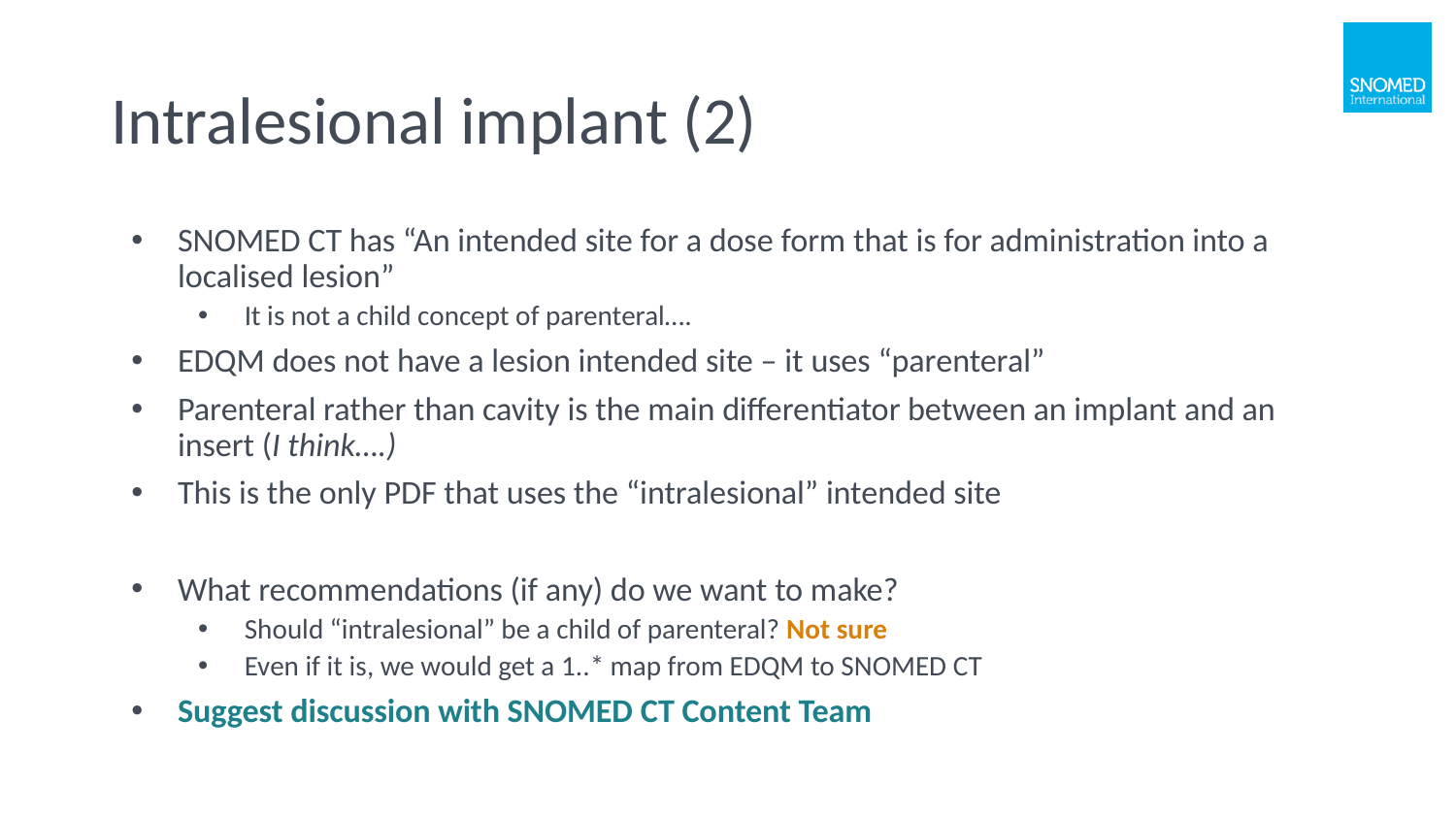

# Intralesional implant (2)
SNOMED CT has “An intended site for a dose form that is for administration into a localised lesion”
It is not a child concept of parenteral….
EDQM does not have a lesion intended site – it uses “parenteral”
Parenteral rather than cavity is the main differentiator between an implant and an insert (I think….)
This is the only PDF that uses the “intralesional” intended site

What recommendations (if any) do we want to make?
Should “intralesional” be a child of parenteral? Not sure
Even if it is, we would get a 1..* map from EDQM to SNOMED CT
Suggest discussion with SNOMED CT Content Team